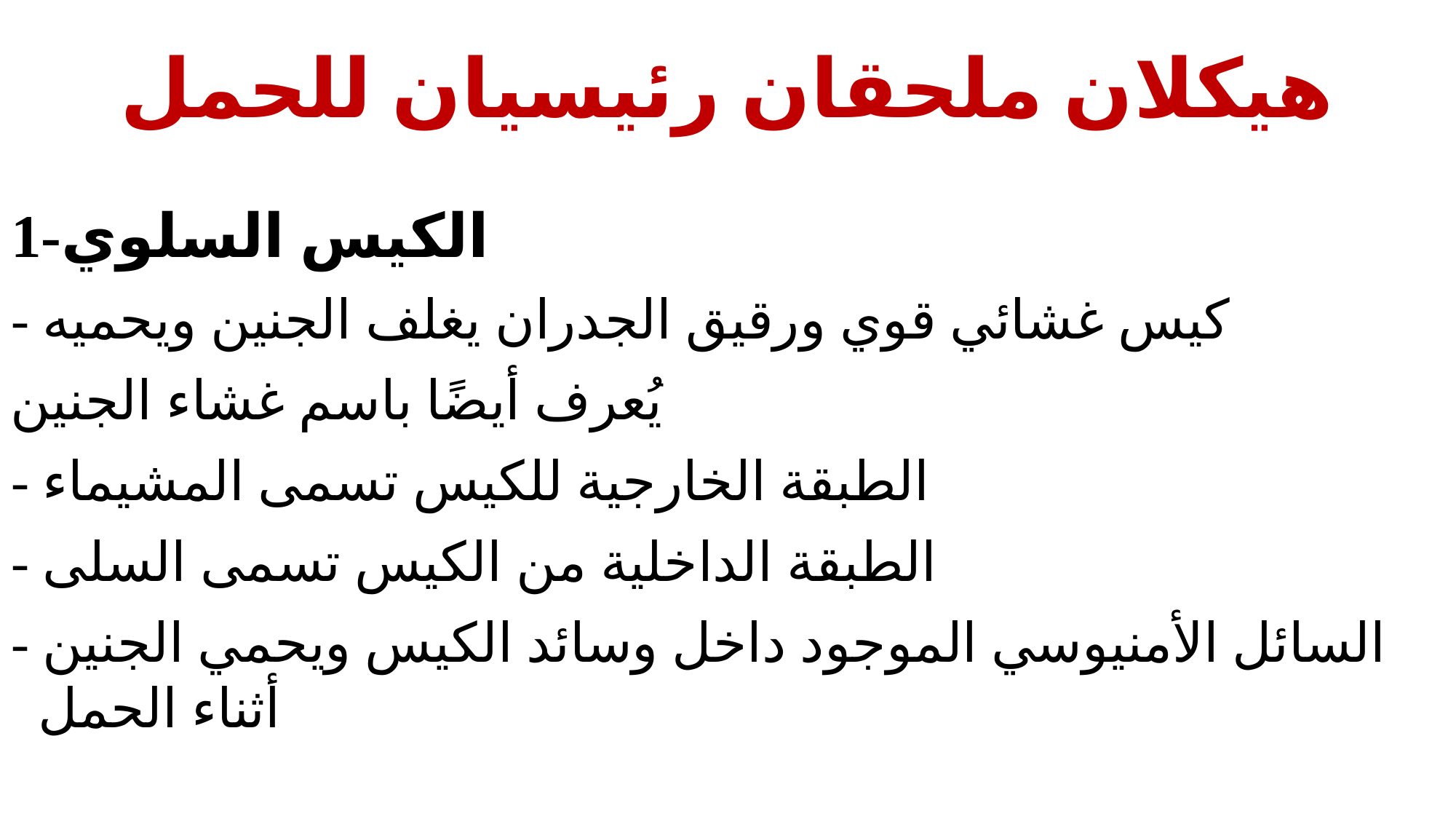

# هيكلان ملحقان رئيسيان للحمل
1-الكيس السلوي
- كيس غشائي قوي ورقيق الجدران يغلف الجنين ويحميه
يُعرف أيضًا باسم غشاء الجنين
- الطبقة الخارجية للكيس تسمى المشيماء
- الطبقة الداخلية من الكيس تسمى السلى
- السائل الأمنيوسي الموجود داخل وسائد الكيس ويحمي الجنين أثناء الحمل